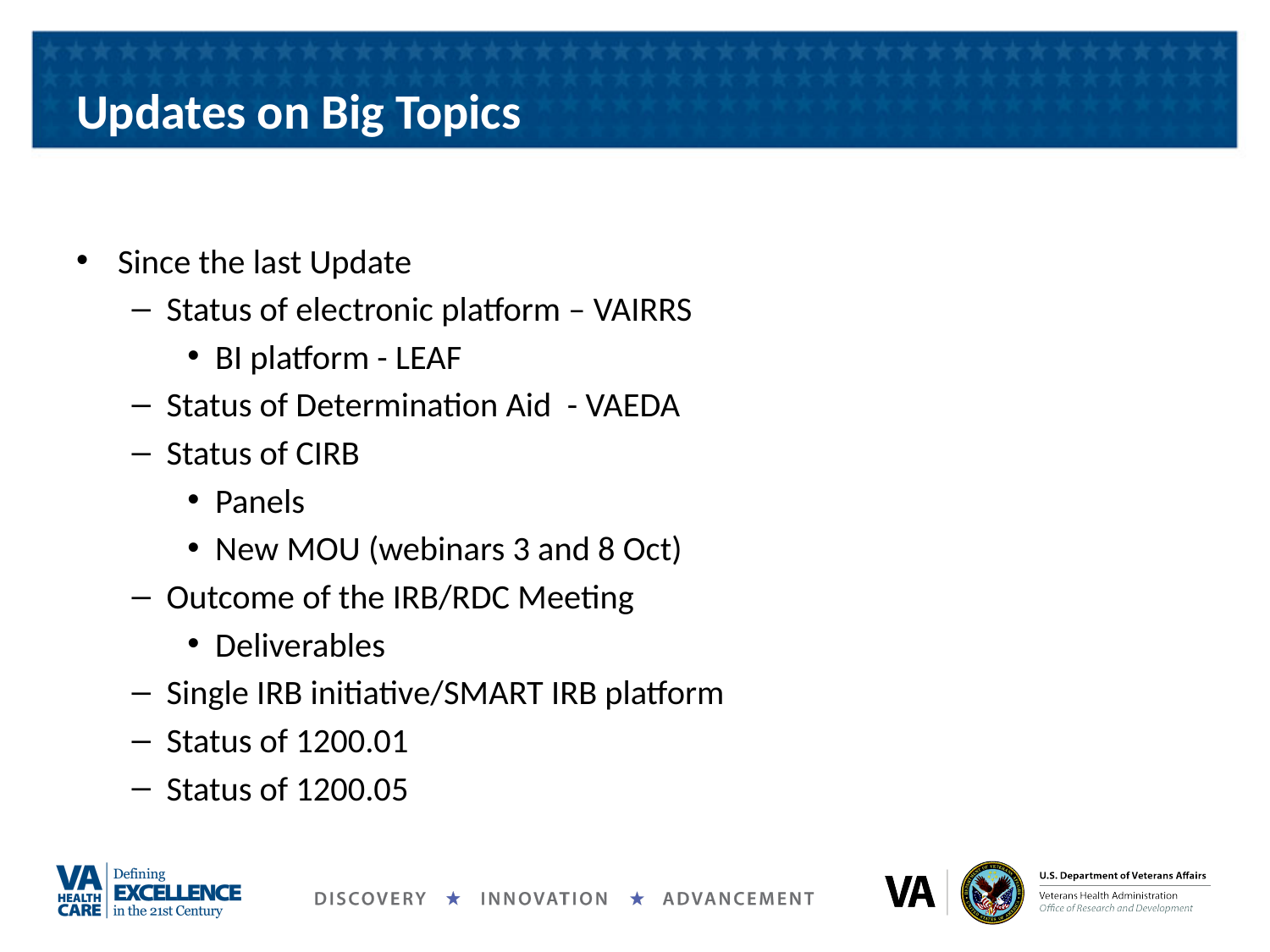

# Updates on Big Topics
Since the last Update
Status of electronic platform – VAIRRS
BI platform - LEAF
Status of Determination Aid  - VAEDA
Status of CIRB
Panels
New MOU (webinars 3 and 8 Oct)
Outcome of the IRB/RDC Meeting
Deliverables
Single IRB initiative/SMART IRB platform
Status of 1200.01
Status of 1200.05